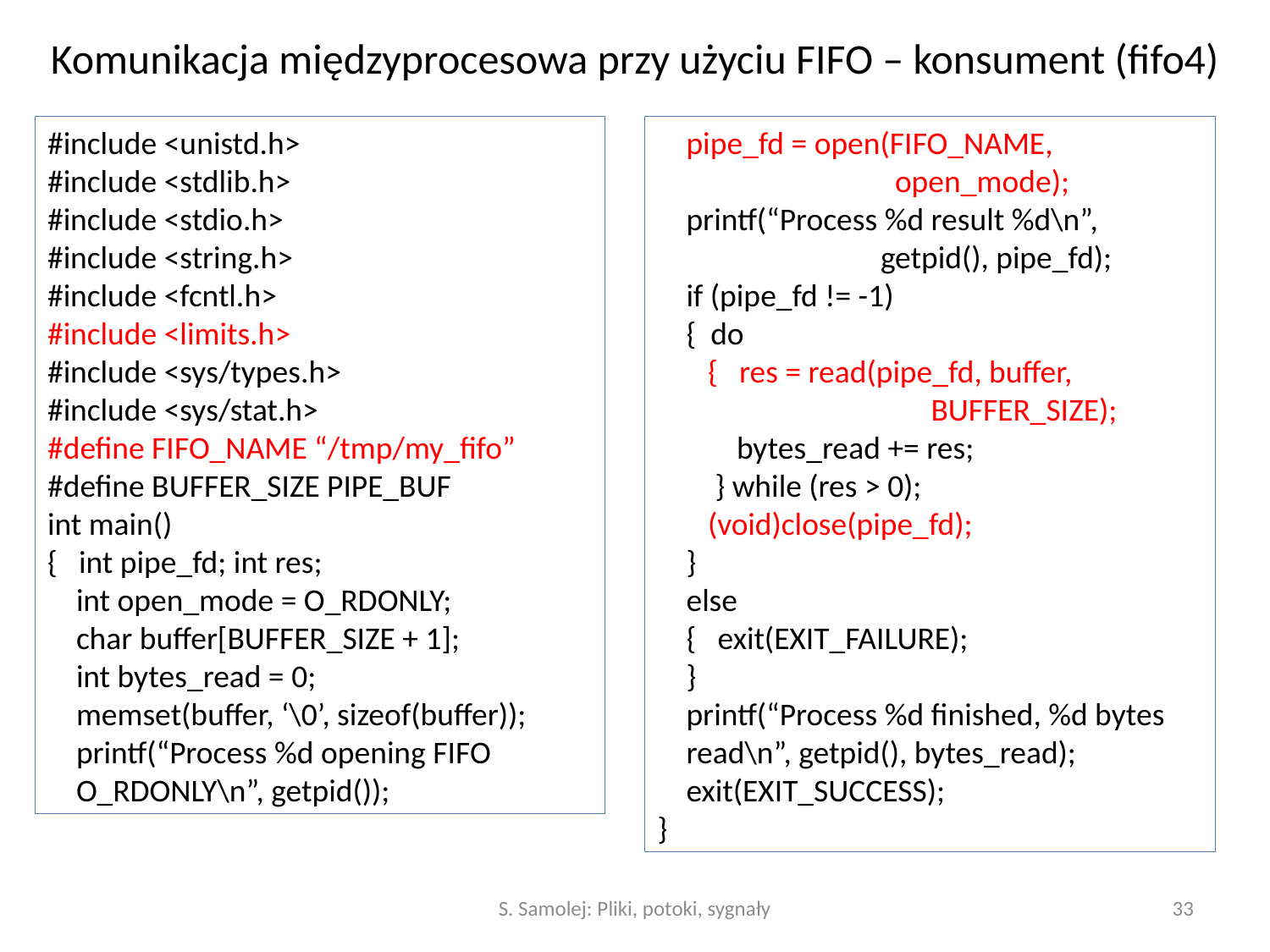

# Komunikacja międzyprocesowa przy użyciu FIFO – konsument (fifo4)
#include <unistd.h>
#include <stdlib.h>
#include <stdio.h>
#include <string.h>
#include <fcntl.h>
#include <limits.h>
#include <sys/types.h>
#include <sys/stat.h>
#define FIFO_NAME “/tmp/my_fifo”
#define BUFFER_SIZE PIPE_BUF
int main()
{   int pipe_fd; int res;
    int open_mode = O_RDONLY;
    char buffer[BUFFER_SIZE + 1];
    int bytes_read = 0;
    memset(buffer, ‘\0’, sizeof(buffer));
    printf(“Process %d opening FIFO
    O_RDONLY\n”, getpid());
    pipe_fd = open(FIFO_NAME,
                                 open_mode);
    printf(“Process %d result %d\n”,
                               getpid(), pipe_fd);
    if (pipe_fd != -1)
    {  do
       {   res = read(pipe_fd, buffer,
                                      BUFFER_SIZE);
           bytes_read += res;
        } while (res > 0);
       (void)close(pipe_fd);
    }
    else
    {   exit(EXIT_FAILURE);
    }
    printf(“Process %d finished, %d bytes
    read\n”, getpid(), bytes_read);
    exit(EXIT_SUCCESS);
}
S. Samolej: Pliki, potoki, sygnały
33